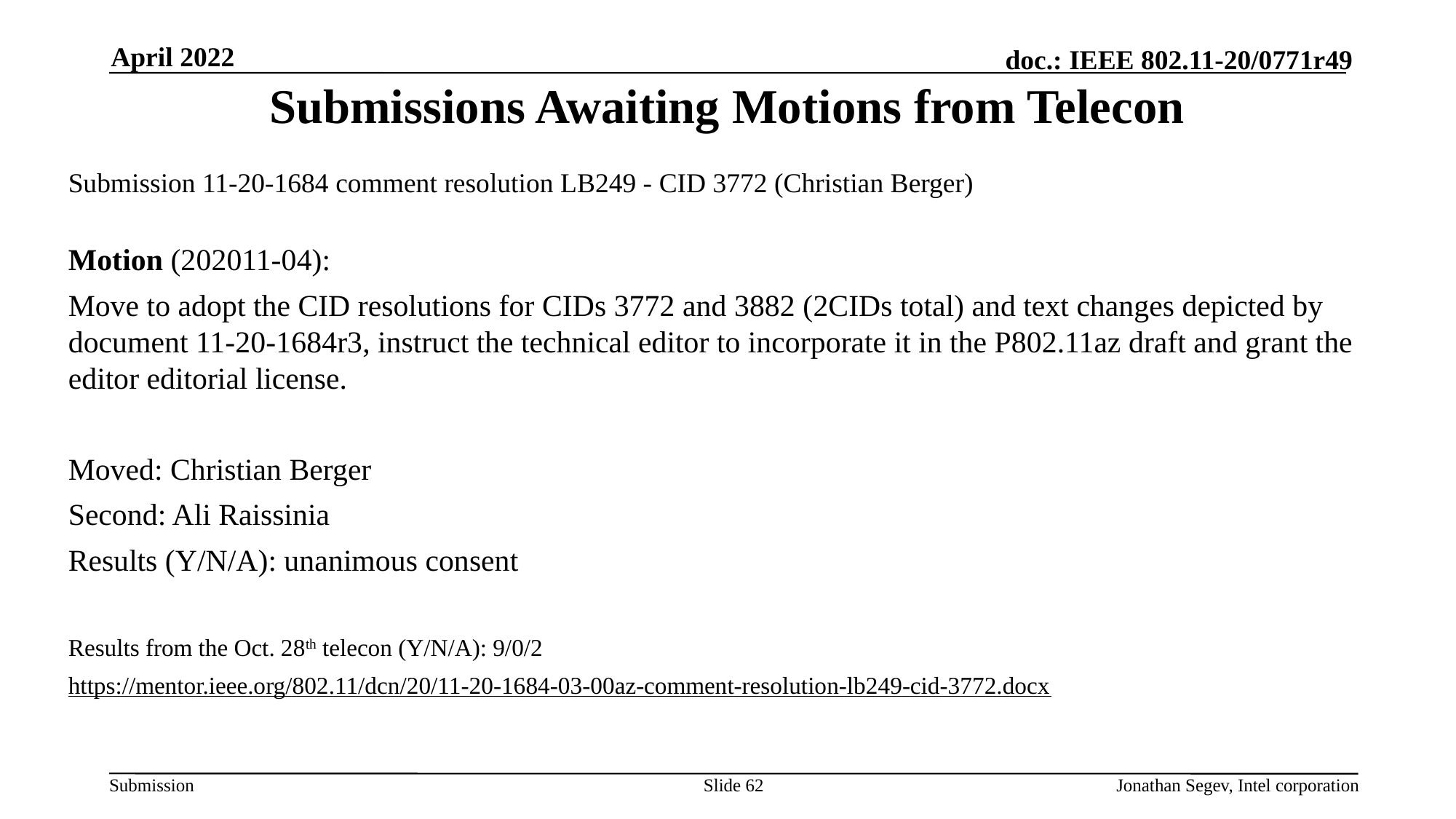

April 2022
# Submissions Awaiting Motions from Telecon
Submission 11-20-1684 comment resolution LB249 - CID 3772 (Christian Berger)

Motion (202011-04):
Move to adopt the CID resolutions for CIDs 3772 and 3882 (2CIDs total) and text changes depicted by document 11-20-1684r3, instruct the technical editor to incorporate it in the P802.11az draft and grant the editor editorial license.

Moved: Christian Berger
Second: Ali Raissinia
Results (Y/N/A): unanimous consent

Results from the Oct. 28th telecon (Y/N/A): 9/0/2
https://mentor.ieee.org/802.11/dcn/20/11-20-1684-03-00az-comment-resolution-lb249-cid-3772.docx
Slide 62
Jonathan Segev, Intel corporation